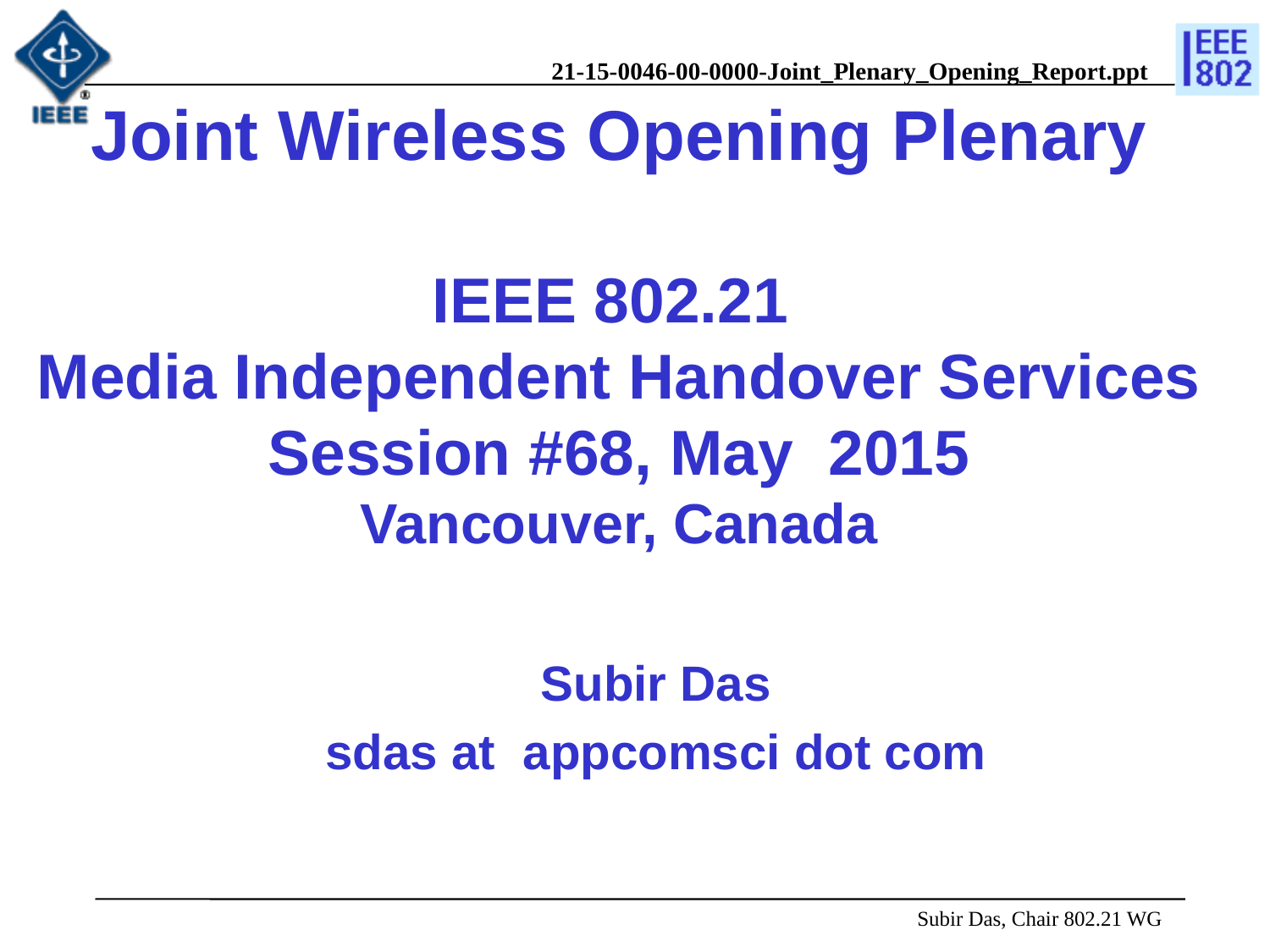

# Joint Wireless Opening Plenary IEEE 802.21 Media Independent Handover Services Session #68, May  2015 Vancouver, Canada
Subir Das
sdas at  appcomsci dot com
     Subir Das, Chair 802.21 WG